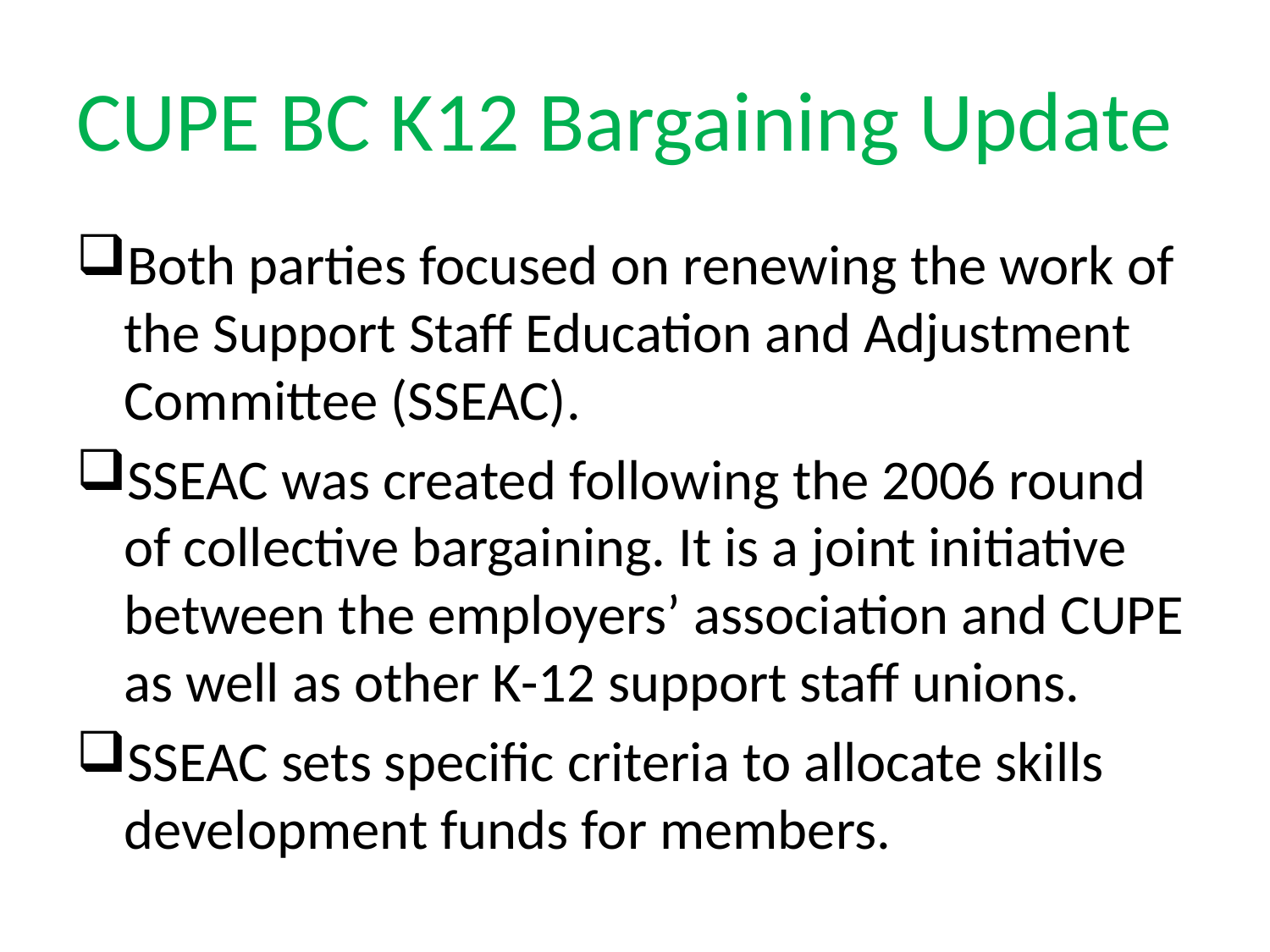

# CUPE BC K12 Bargaining Update
Both parties focused on renewing the work of the Support Staff Education and Adjustment Committee (SSEAC).
SSEAC was created following the 2006 round of collective bargaining. It is a joint initiative between the employers’ association and CUPE as well as other K-12 support staff unions.
SSEAC sets specific criteria to allocate skills development funds for members.